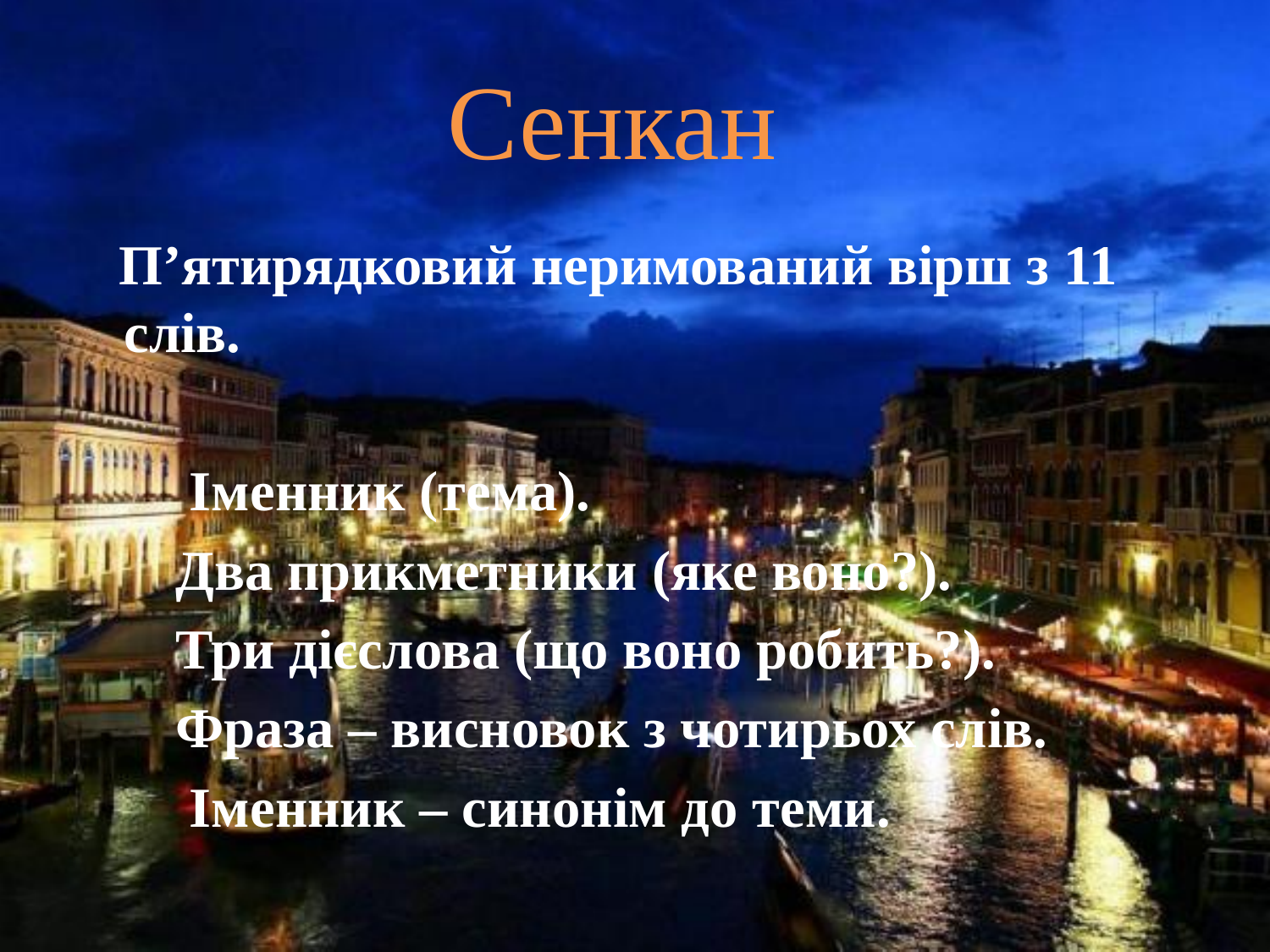

# Сенкан
   П’ятирядковий неримований вірш з 11    слів.

        Іменник (тема).
       Два прикметники (яке воно?).
       Три дієслова (що воно робить?).
       Фраза – висновок з чотирьох слів.
        Іменник – синонім до теми.